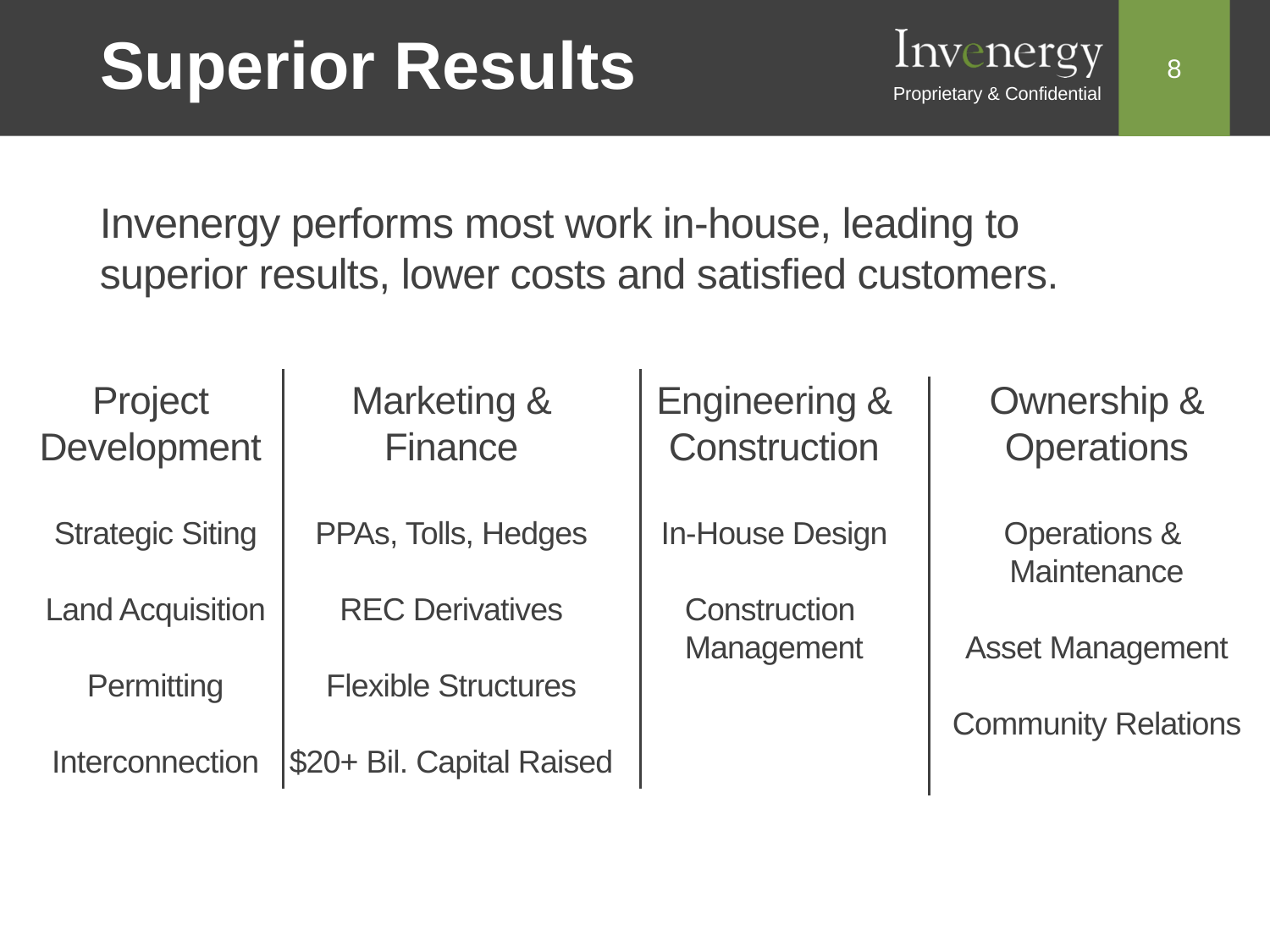

# Superior Results
Invenergy performs most work in-house, leading to superior results, lower costs and satisfied customers.
Engineering & Construction
Ownership & Operations
Marketing & Finance
Project Development
In-House Design

Construction
Management
Operations &
Maintenance

Asset Management

Community Relations
PPAs, Tolls, Hedges

REC Derivatives

Flexible Structures

$20+ Bil. Capital Raised
Strategic Siting

Land Acquisition

Permitting

Interconnection